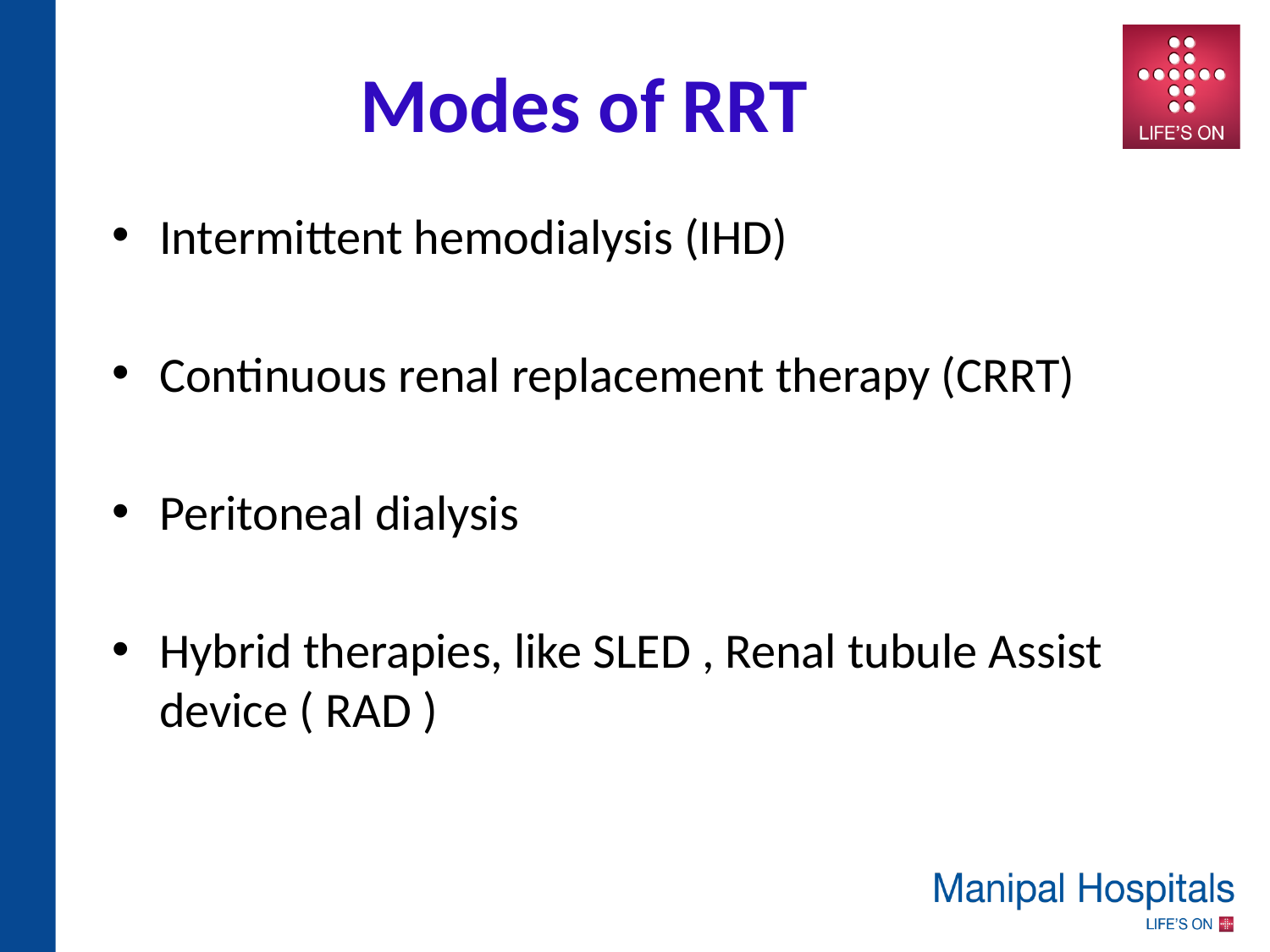

Modes of RRT
Intermittent hemodialysis (IHD)

Continuous renal replacement therapy (CRRT)

Peritoneal dialysis

Hybrid therapies, like SLED , Renal tubule Assist device ( RAD )